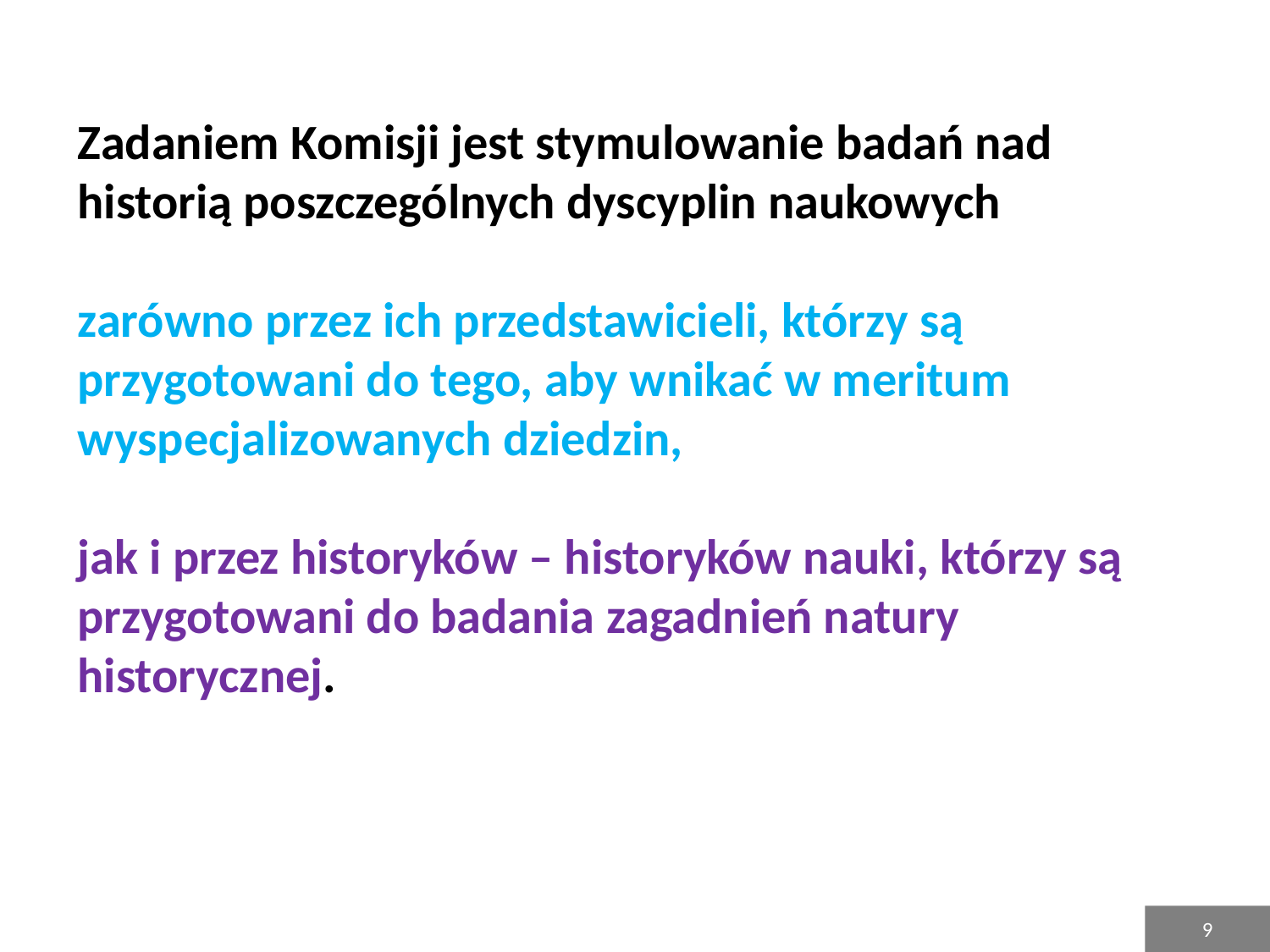

# Zadaniem Komisji jest stymulowanie badań nad historią poszczególnych dyscyplin naukowych zarówno przez ich przedstawicieli, którzy są przygotowani do tego, aby wnikać w meritum wyspecjalizowanych dziedzin, jak i przez historyków – historyków nauki, którzy są przygotowani do badania zagadnień natury historycznej.
9